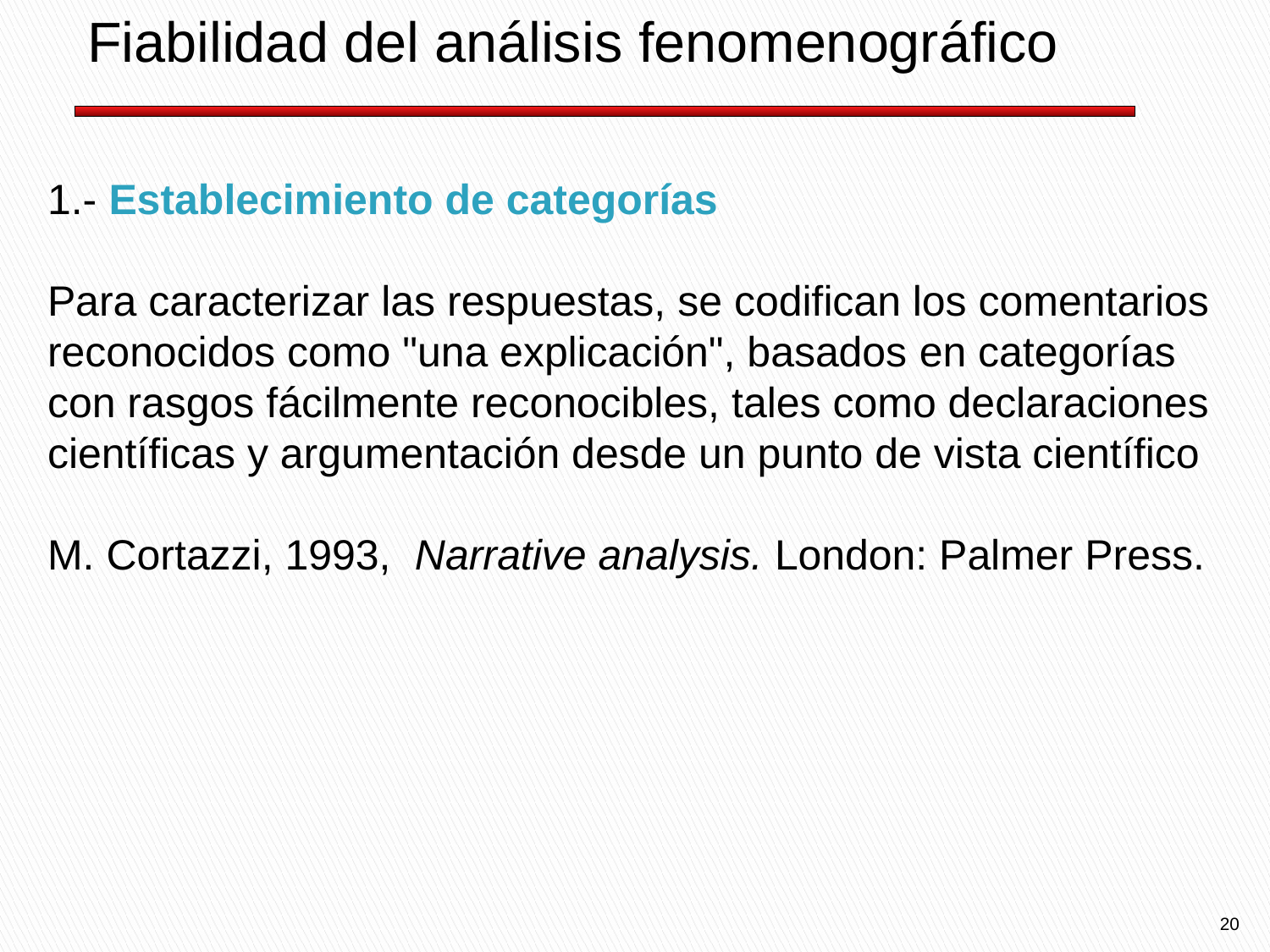

Fiabilidad del análisis fenomenográfico

1.- Establecimiento de categorías

Para caracterizar las respuestas, se codifican los comentarios reconocidos como "una explicación", basados ​​en categorías con rasgos fácilmente reconocibles, tales como declaraciones científicas y argumentación desde un punto de vista científico

M. Cortazzi, 1993,  Narrative analysis. London: Palmer Press.

20